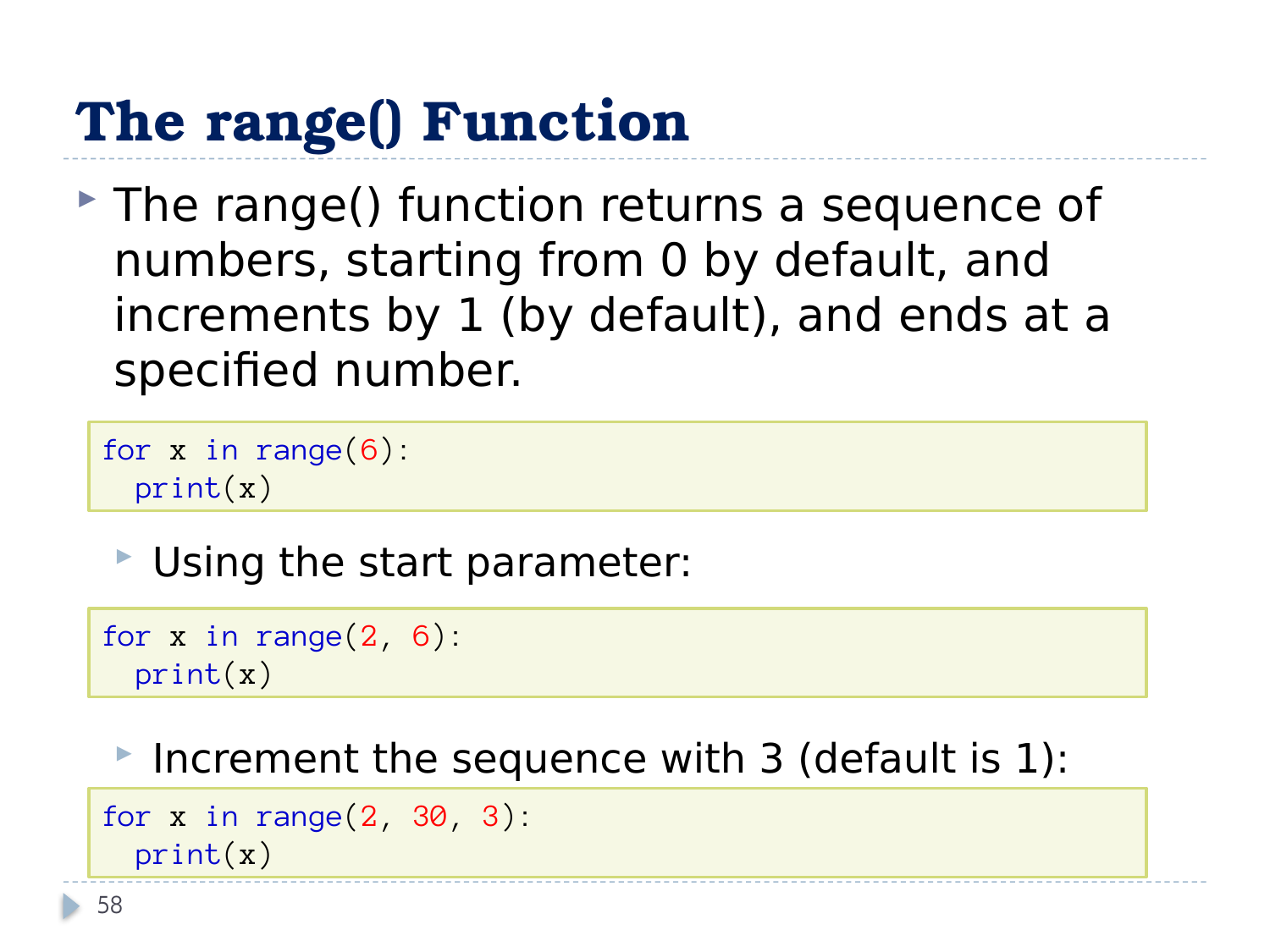

# The range() Function
The range() function returns a sequence of numbers, starting from 0 by default, and increments by 1 (by default), and ends at a specified number.

Using the start parameter:

Increment the sequence with 3 (default is 1):
for x in range(6):
  print(x)
for x in range(2, 6):
  print(x)
for x in range(2, 30, 3):
  print(x)
58